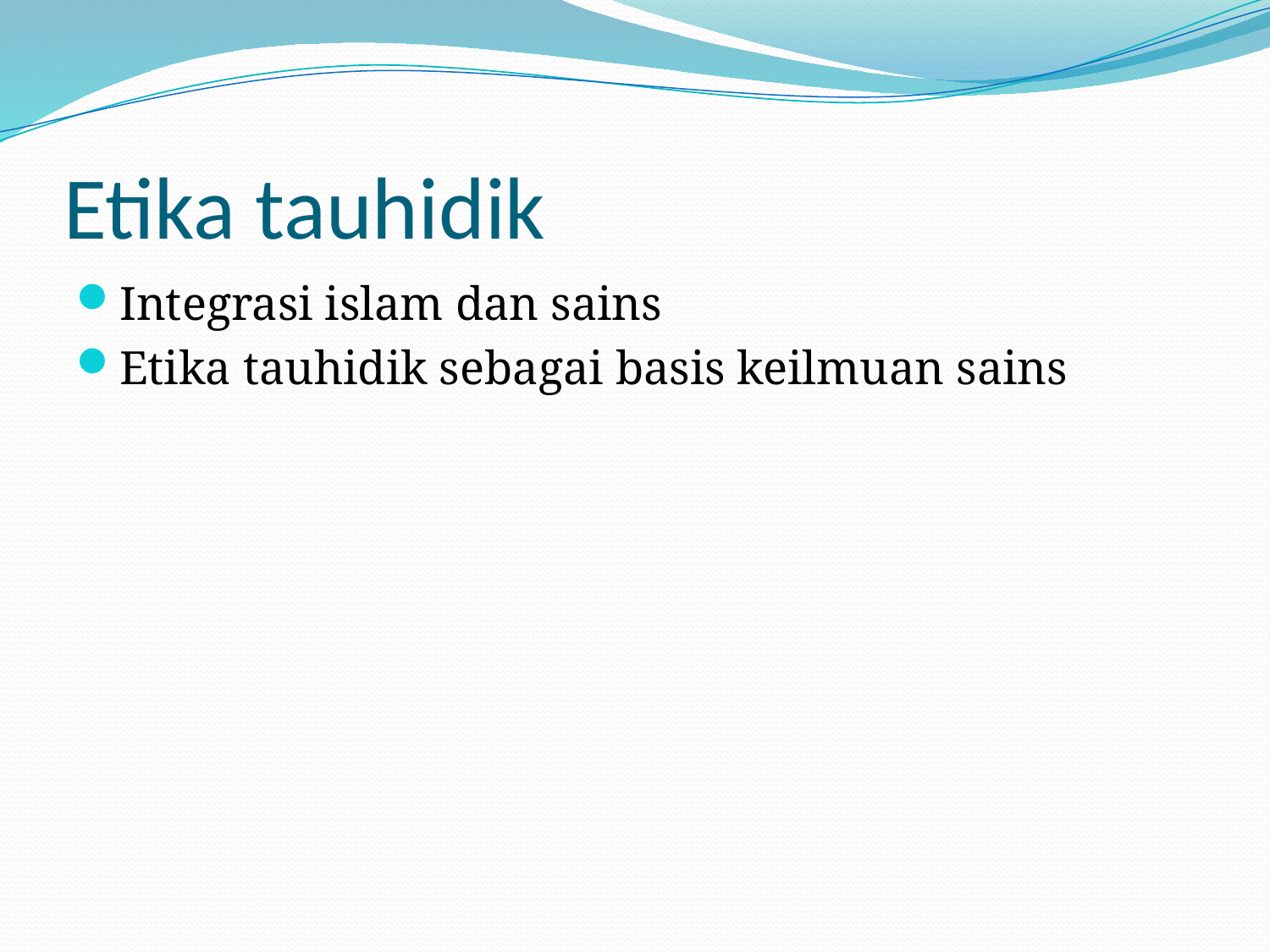

# Etika tauhidik
Integrasi islam dan sains
Etika tauhidik sebagai basis keilmuan sains